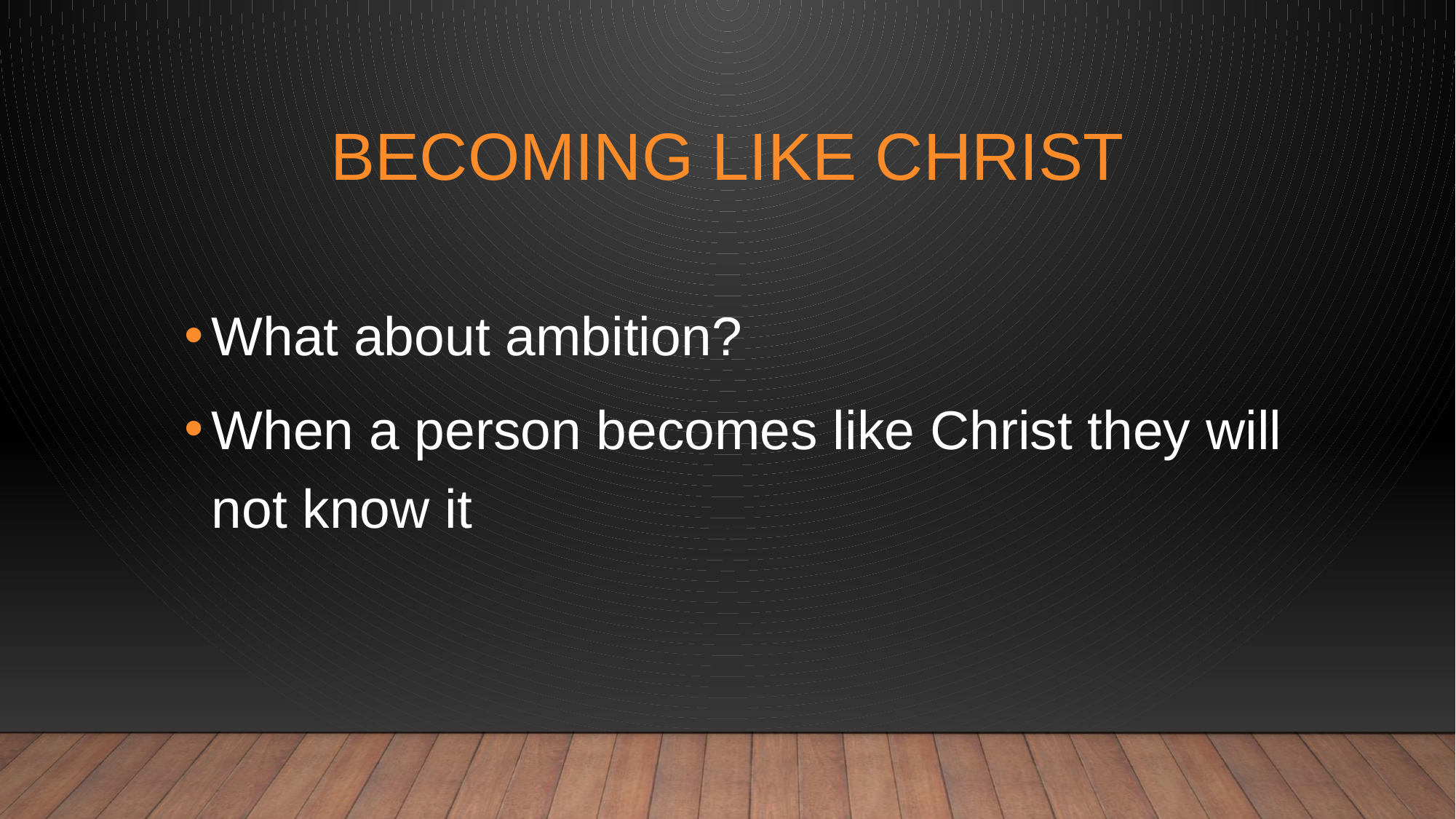

# BECOMING LIKE CHRIST
What about ambition?
When a person becomes like Christ they will not know it